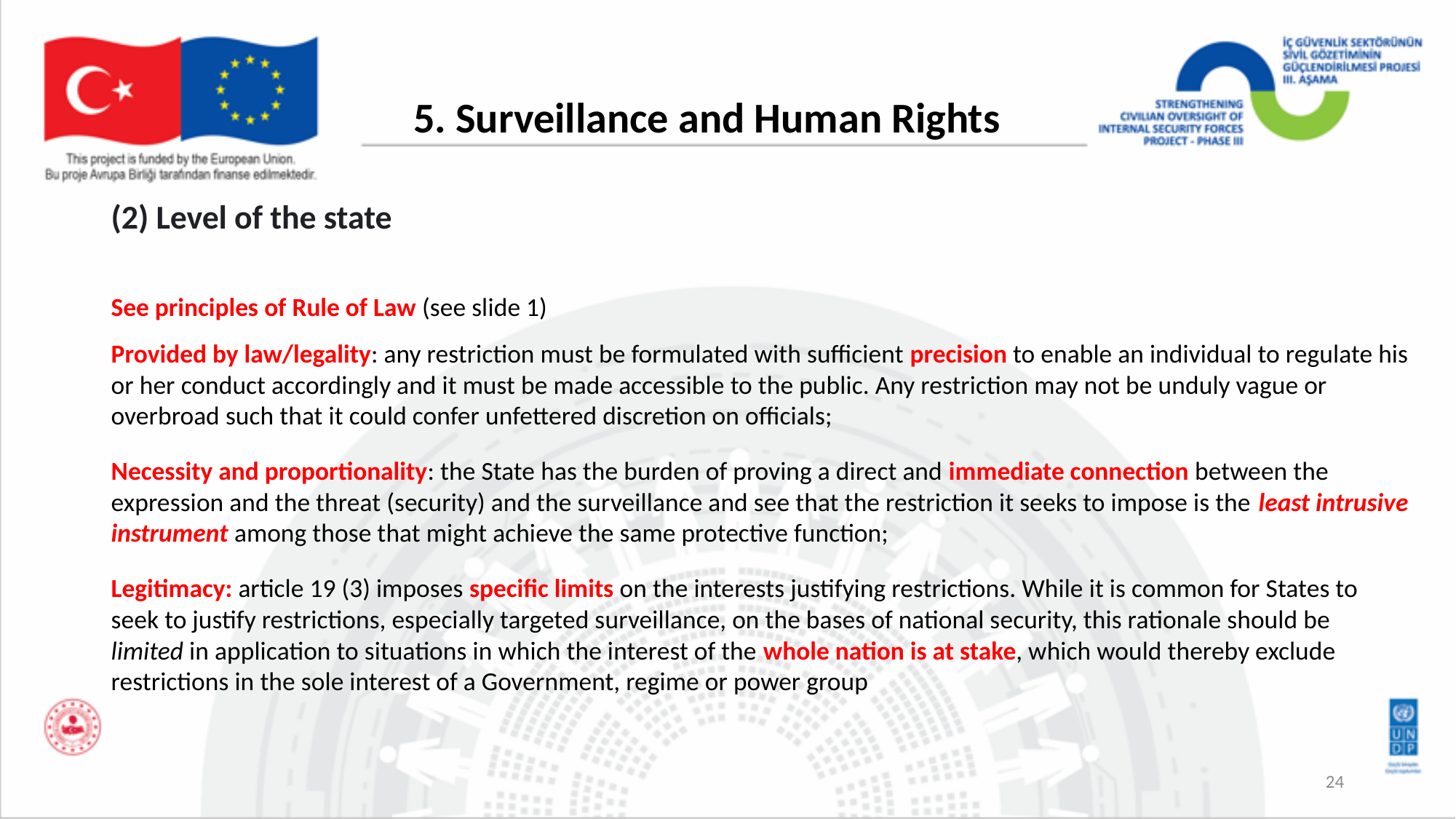

# 5. Surveillance and Human Rights
(2) Level of the state

See principles of Rule of Law (see slide 1)
Provided by law/legality: any restriction must be formulated with sufficient precision to enable an individual to regulate his or her conduct accordingly and it must be made accessible to the public. Any restriction may not be unduly vague or overbroad such that it could confer unfettered discretion on officials;
Necessity and proportionality: the State has the burden of proving a direct and immediate connection between the expression and the threat (security) and the surveillance and see that the restriction it seeks to impose is the least intrusive instrument among those that might achieve the same protective function;
Legitimacy: article 19 (3) imposes specific limits on the interests justifying restrictions. While it is common for States to seek to justify restrictions, especially targeted surveillance, on the bases of national security, this rationale should be limited in application to situations in which the interest of the whole nation is at stake, which would thereby exclude restrictions in the sole interest of a Government, regime or power group

24